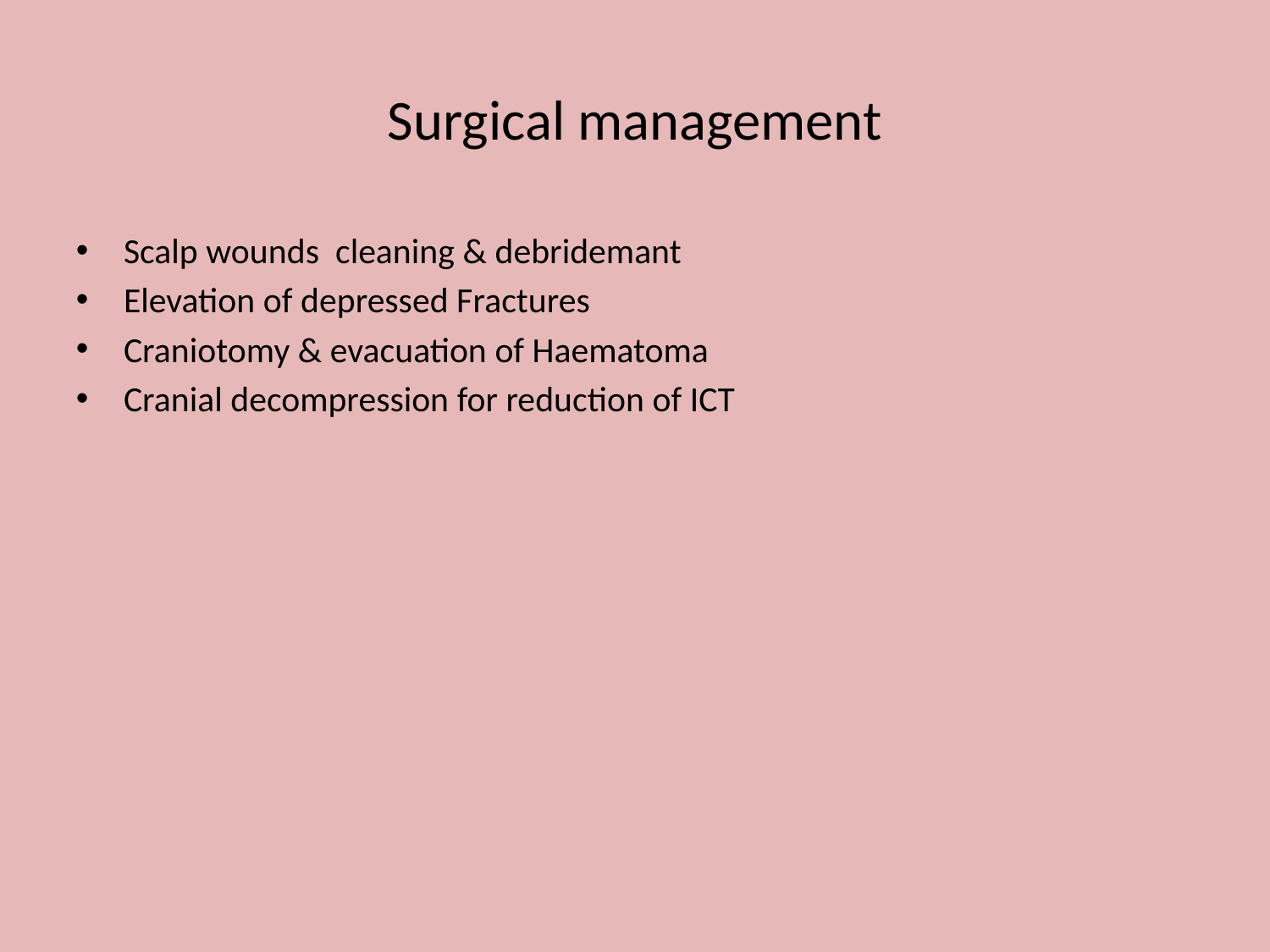

Surgical management
Scalp wounds  cleaning & debridemant
Elevation of depressed Fractures
Craniotomy & evacuation of Haematoma
Cranial decompression for reduction of ICT